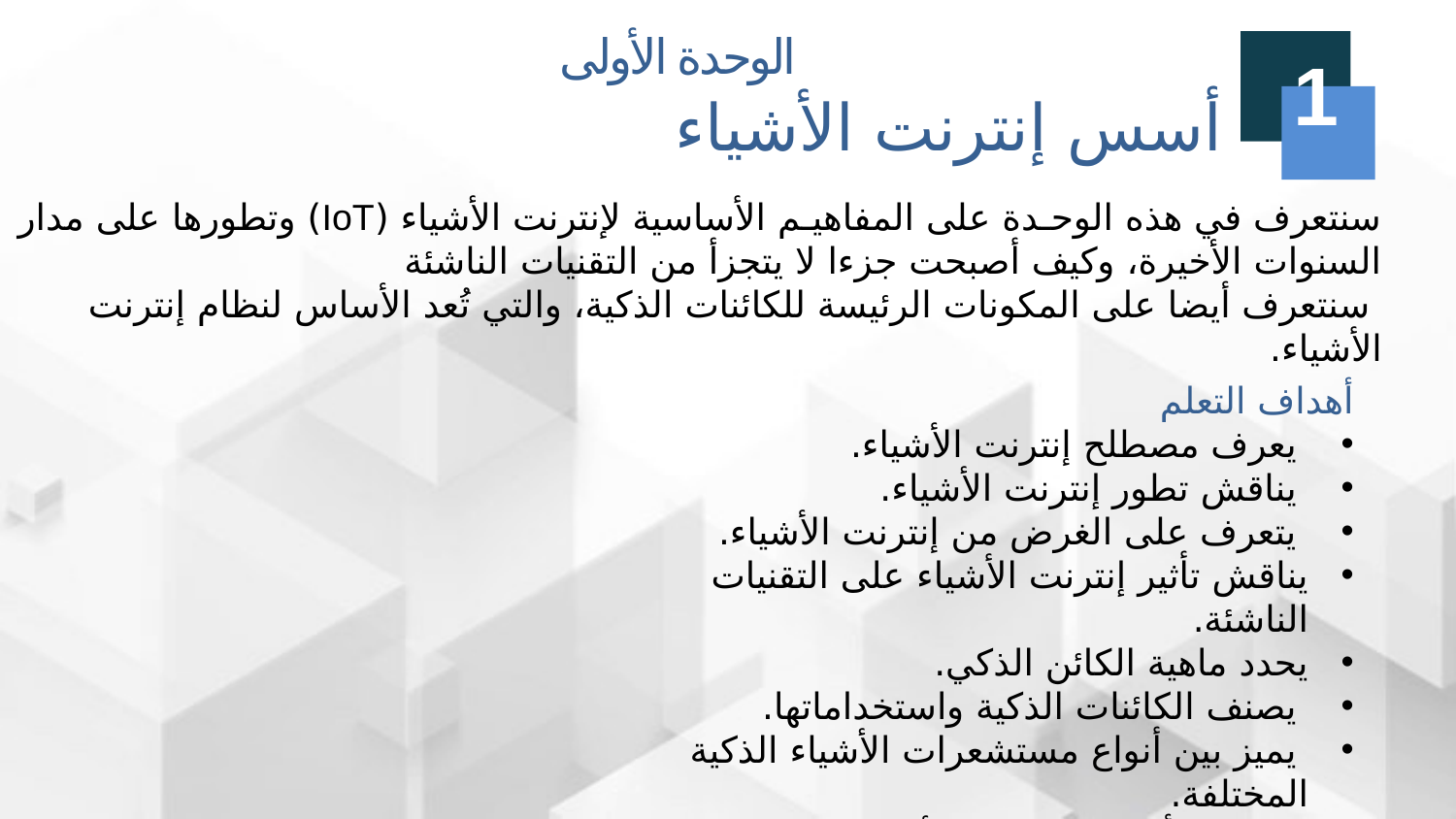

الوحدة الأولى
أسس إنترنت الأشياء

1
سنتعرف في هذه الوحـدة على المفاهيـم الأساسية لإنترنت الأشياء (IoT) وتطورها على مدار السنوات الأخيرة، وكيف أصبحت جزءا لا يتجزأ من التقنيات الناشئة
 سنتعرف أيضا على المكونات الرئيسة للكائنات الذكية، والتي تُعد الأساس لنظام إنترنت الأشياء.
أهداف التعلم
 يعرف مصطلح إنترنت الأشياء.
 يناقش تطور إنترنت الأشياء.
 يتعرف على الغرض من إنترنت الأشياء.
يناقش تأثير إنترنت الأشياء على التقنيات الناشئة.
يحدد ماهية الكائن الذكي.
 يصنف الكائنات الذكية واستخداماتها.
 يميز بين أنواع مستشعرات الأشياء الذكية المختلفة.
يميز بين أنواع مشغلات الأشياء الذكية المختلفة.